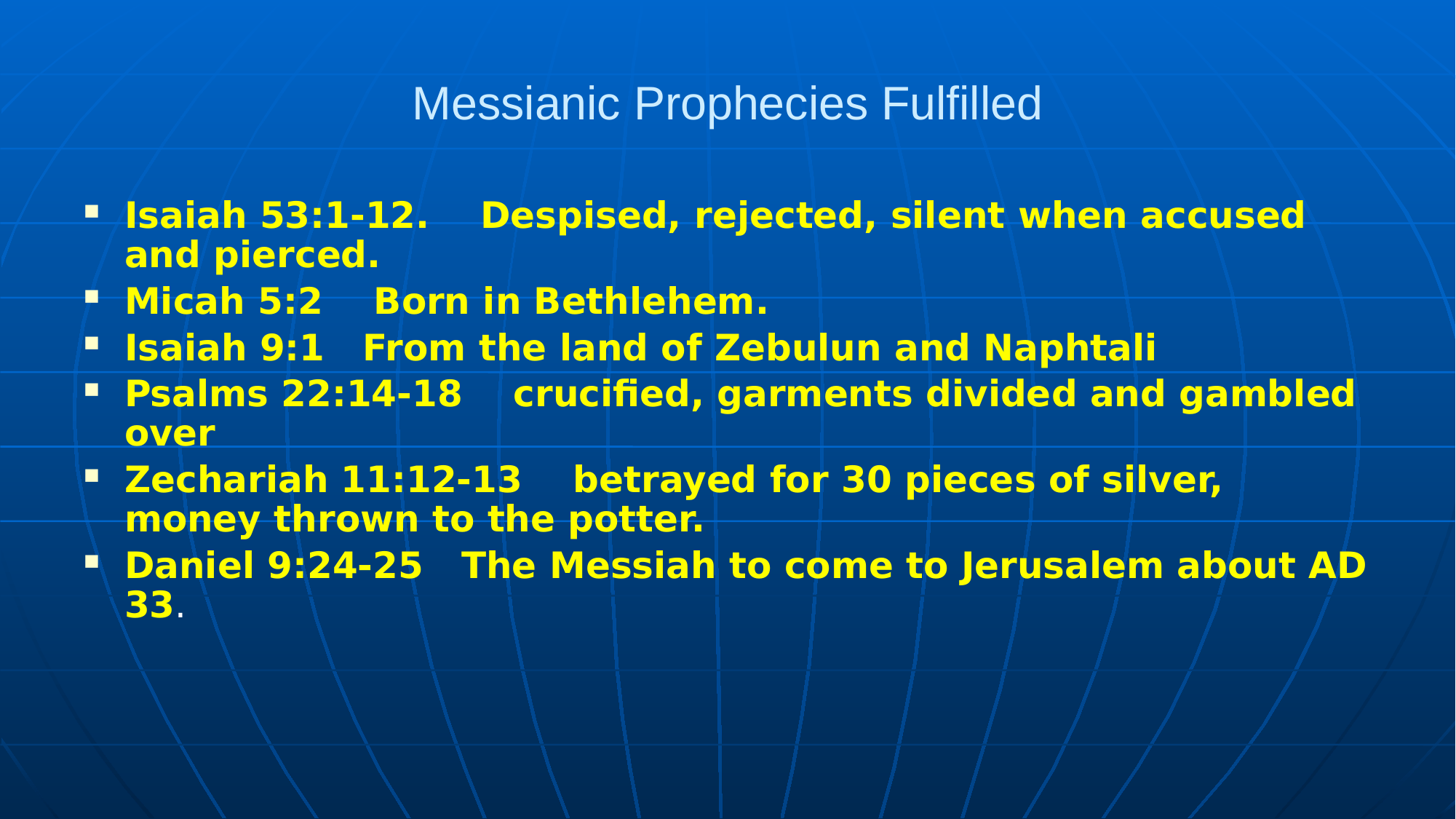

# Messianic Prophecies Fulfilled
Isaiah 53:1-12.    Despised, rejected, silent when accused and pierced.
Micah 5:2    Born in Bethlehem.
Isaiah 9:1   From the land of Zebulun and Naphtali
Psalms 22:14-18    crucified, garments divided and gambled over
Zechariah 11:12-13    betrayed for 30 pieces of silver, money thrown to the potter.
Daniel 9:24-25   The Messiah to come to Jerusalem about AD 33.